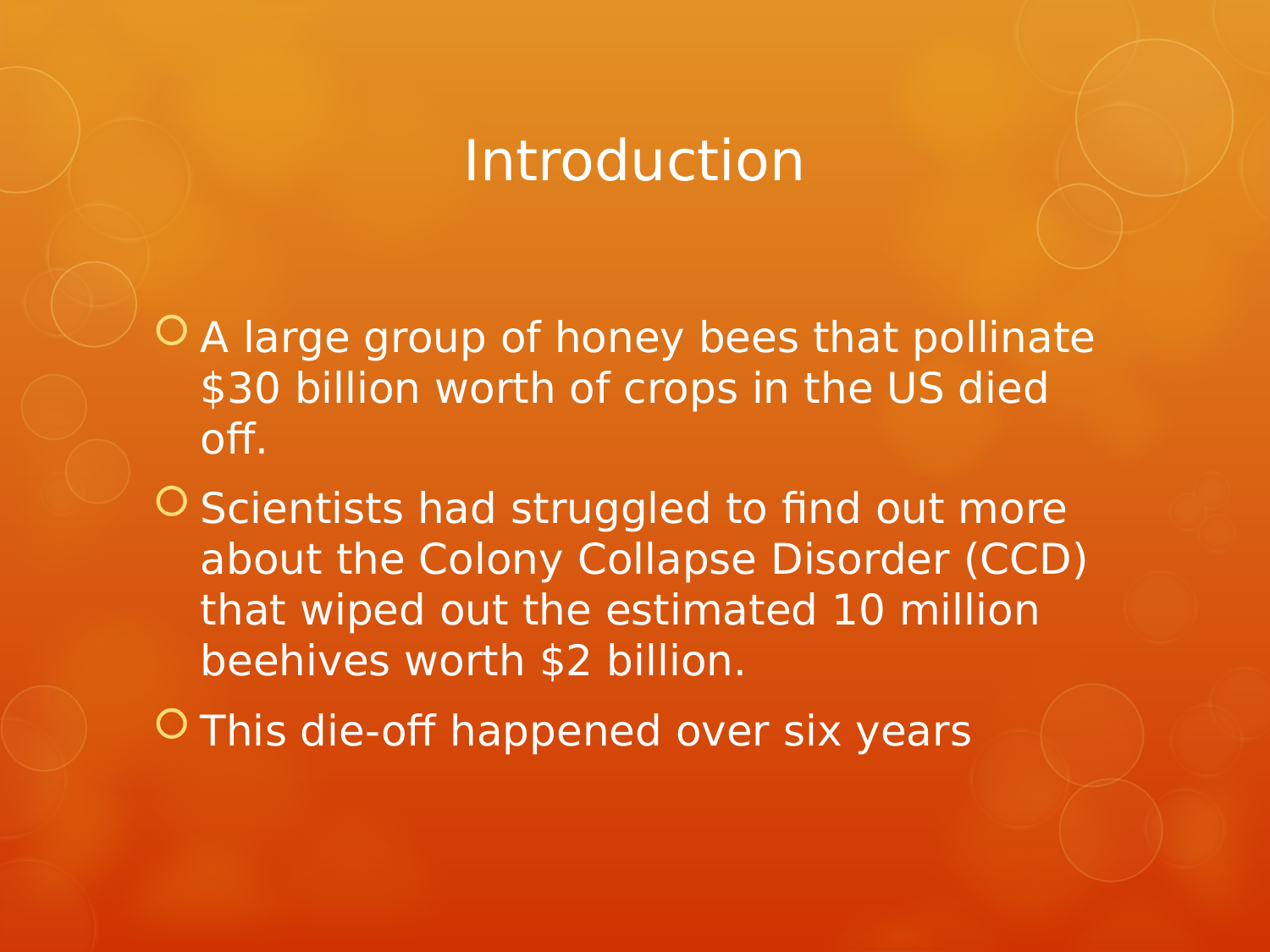

# Introduction
A large group of honey bees that pollinate $30 billion worth of crops in the US died off.
Scientists had struggled to find out more about the Colony Collapse Disorder (CCD) that wiped out the estimated 10 million beehives worth $2 billion.
This die-off happened over six years